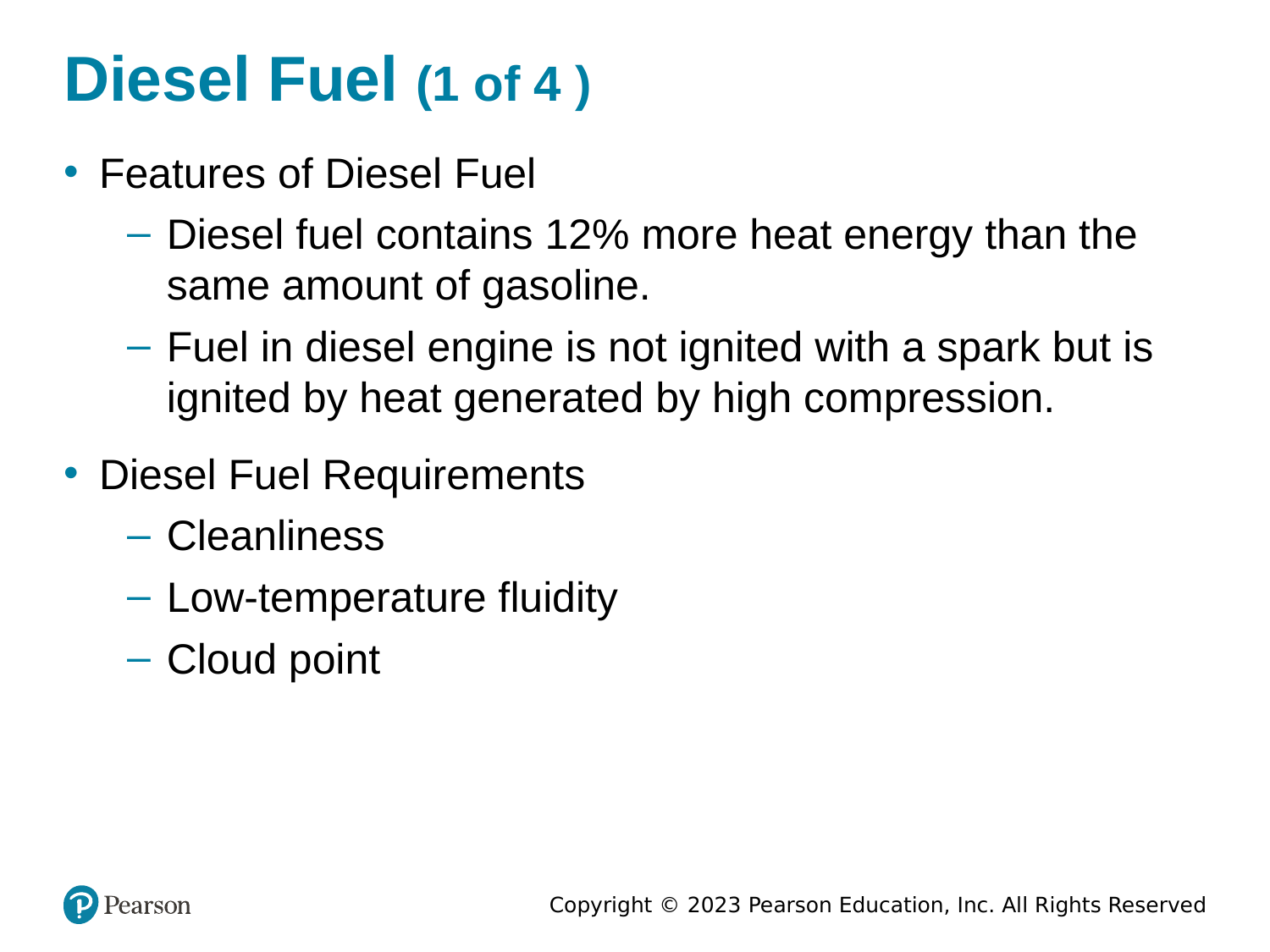

# Diesel Fuel (1 of 4 )
Features of Diesel Fuel
Diesel fuel contains 12% more heat energy than the same amount of gasoline.
Fuel in diesel engine is not ignited with a spark but is ignited by heat generated by high compression.
Diesel Fuel Requirements
Cleanliness
Low-temperature fluidity
Cloud point